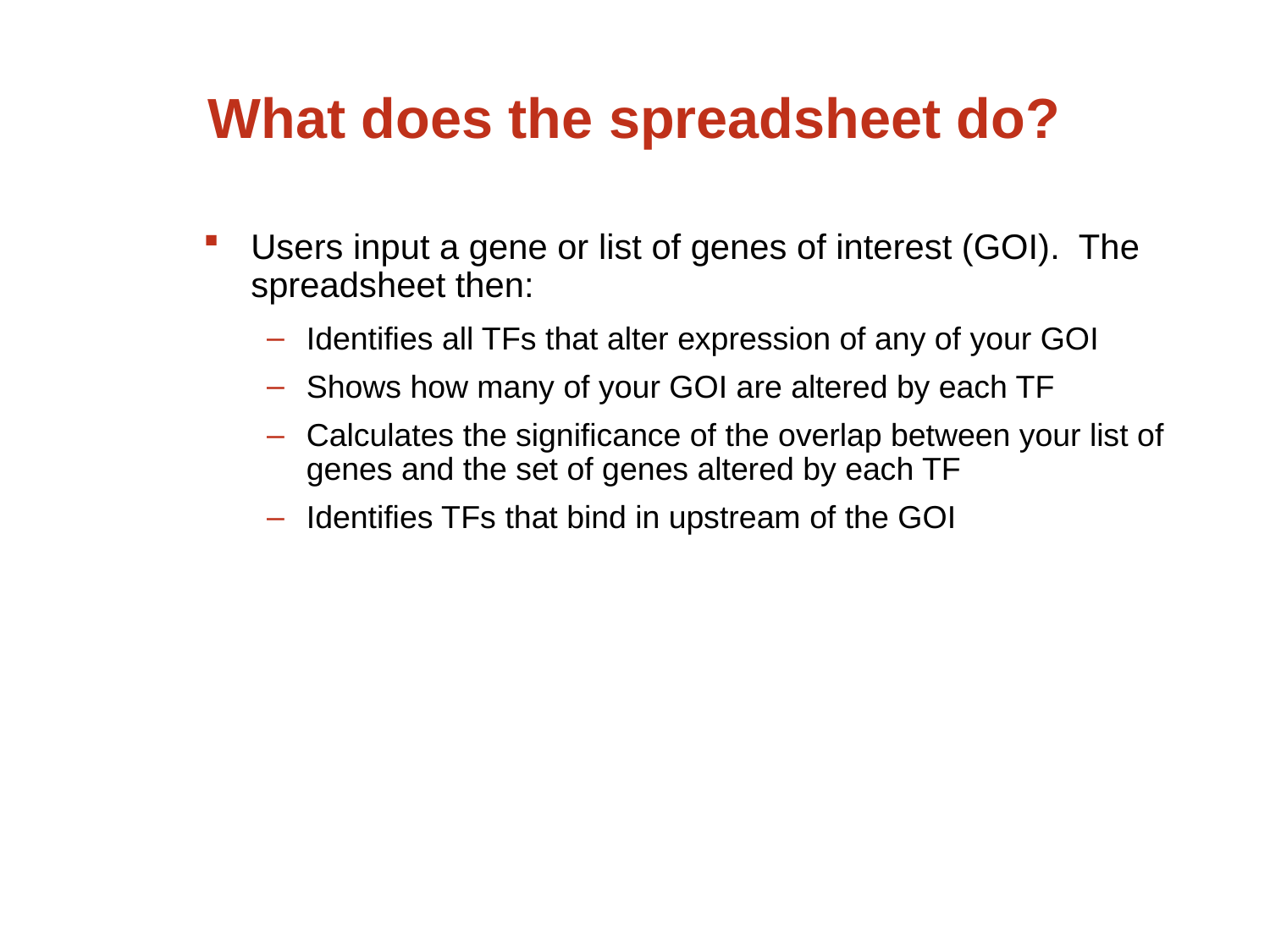

# What does the spreadsheet do?
Users input a gene or list of genes of interest (GOI).  The spreadsheet then:
Identifies all TFs that alter expression of any of your GOI
Shows how many of your GOI are altered by each TF
Calculates the significance of the overlap between your list of genes and the set of genes altered by each TF
Identifies TFs that bind in upstream of the GOI